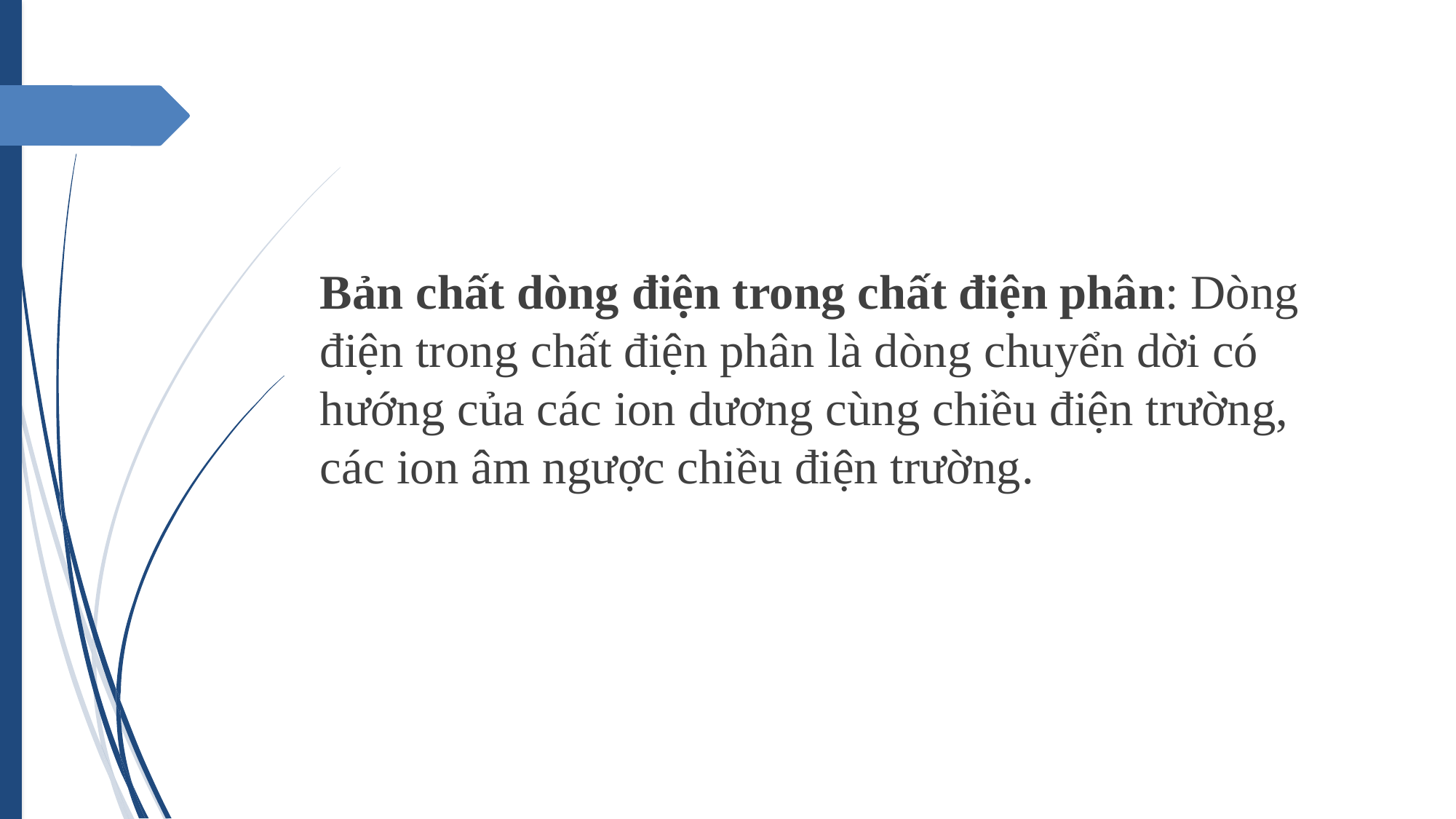

Bản chất dòng điện trong chất điện phân: Dòng điện trong chất điện phân là dòng chuyển dời có hướng của các ion dương cùng chiều điện trường, các ion âm ngược chiều điện trường.